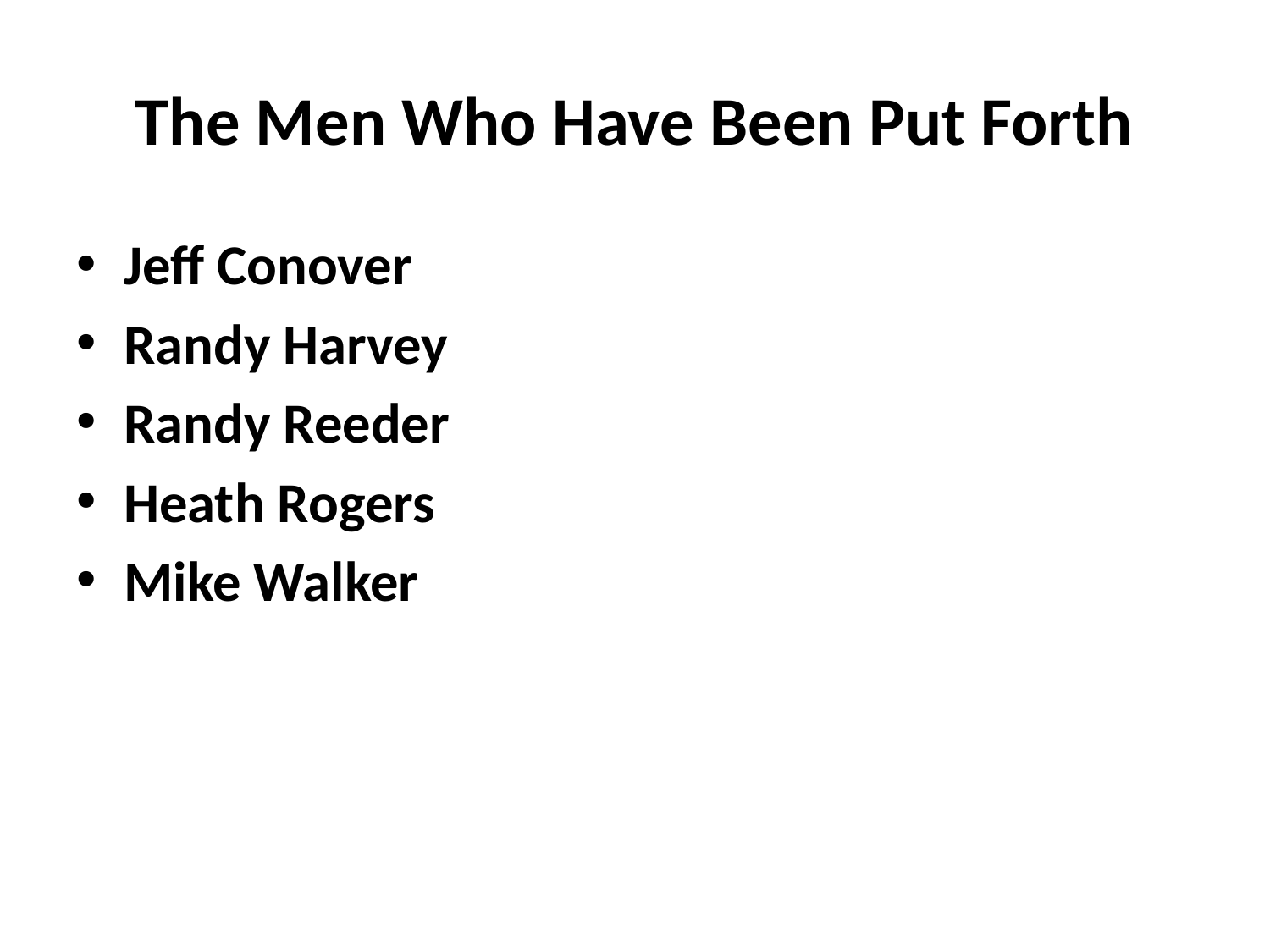

# The Men Who Have Been Put Forth
Jeff Conover
Randy Harvey
Randy Reeder
Heath Rogers
Mike Walker